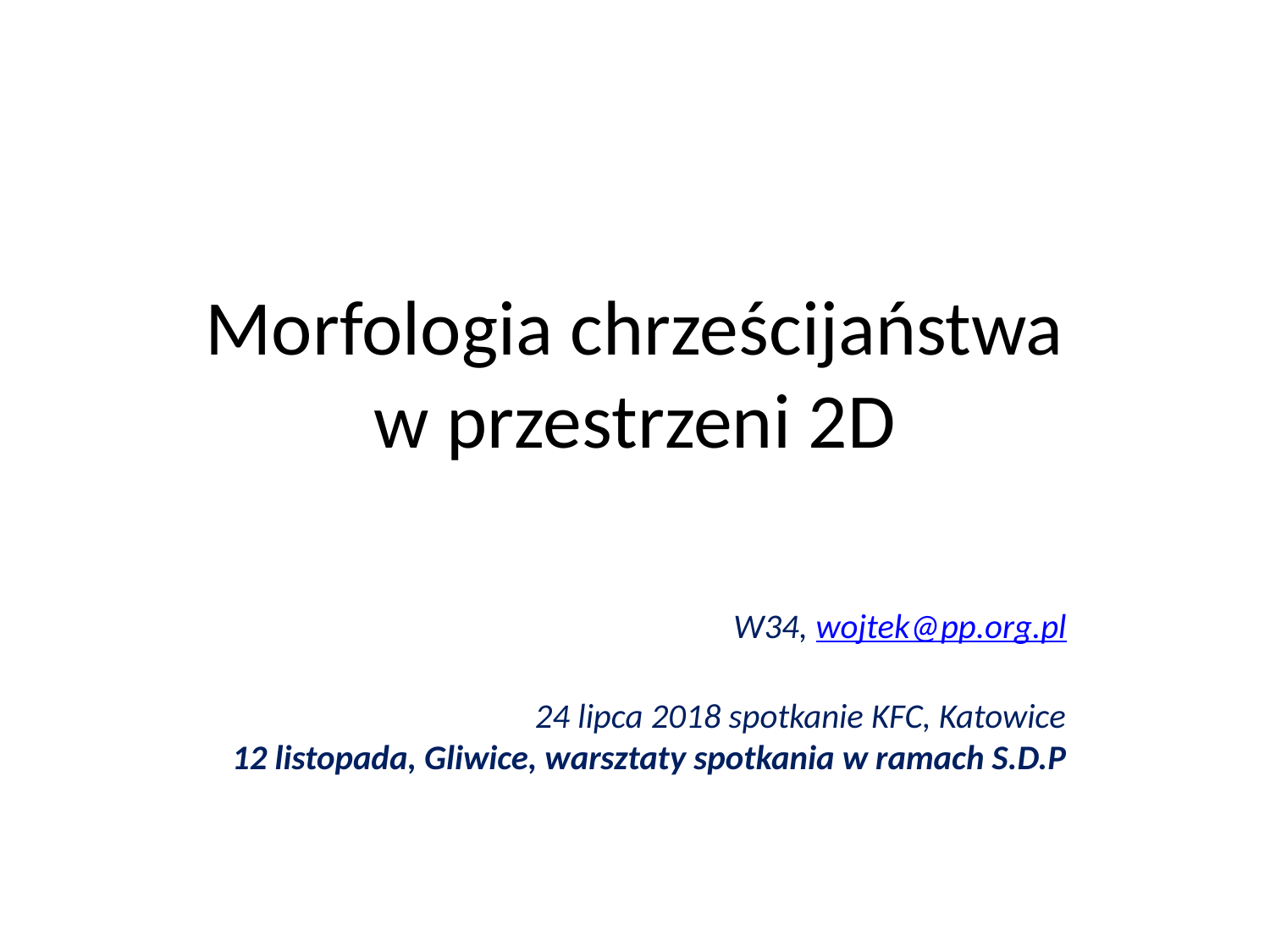

# Morfologia chrześcijaństwa w przestrzeni 2D
W34, wojtek@pp.org.pl
24 lipca 2018 spotkanie KFC, Katowice
12 listopada, Gliwice, warsztaty spotkania w ramach S.D.P